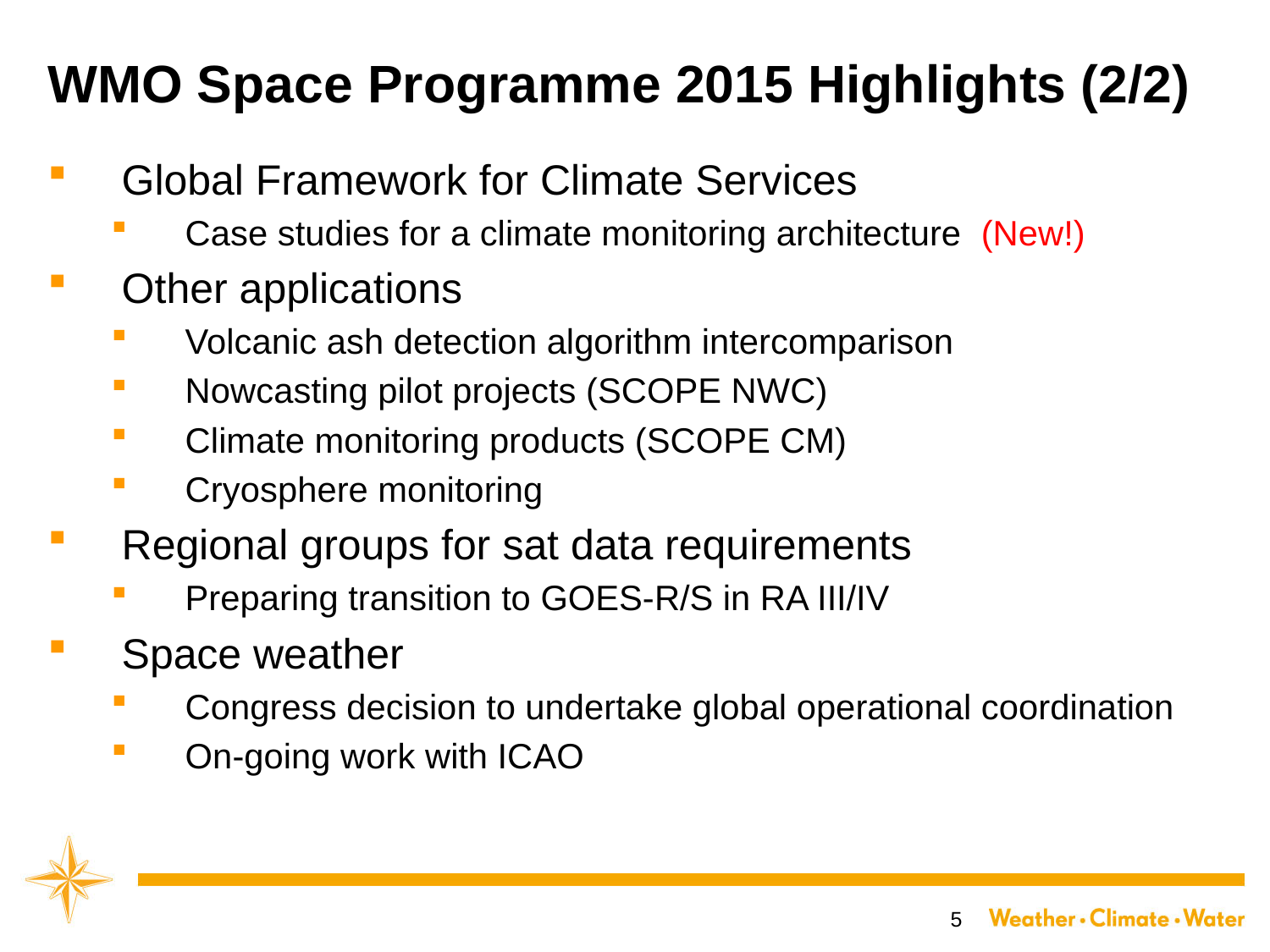

# WMO Space Programme 2015 Highlights (2/2)
Global Framework for Climate Services
Case studies for a climate monitoring architecture  (New!)
Other applications
Volcanic ash detection algorithm intercomparison
Nowcasting pilot projects (SCOPE NWC)
Climate monitoring products (SCOPE CM)
Cryosphere monitoring
Regional groups for sat data requirements
Preparing transition to GOES-R/S in RA III/IV
Space weather
Congress decision to undertake global operational coordination
On-going work with ICAO
5